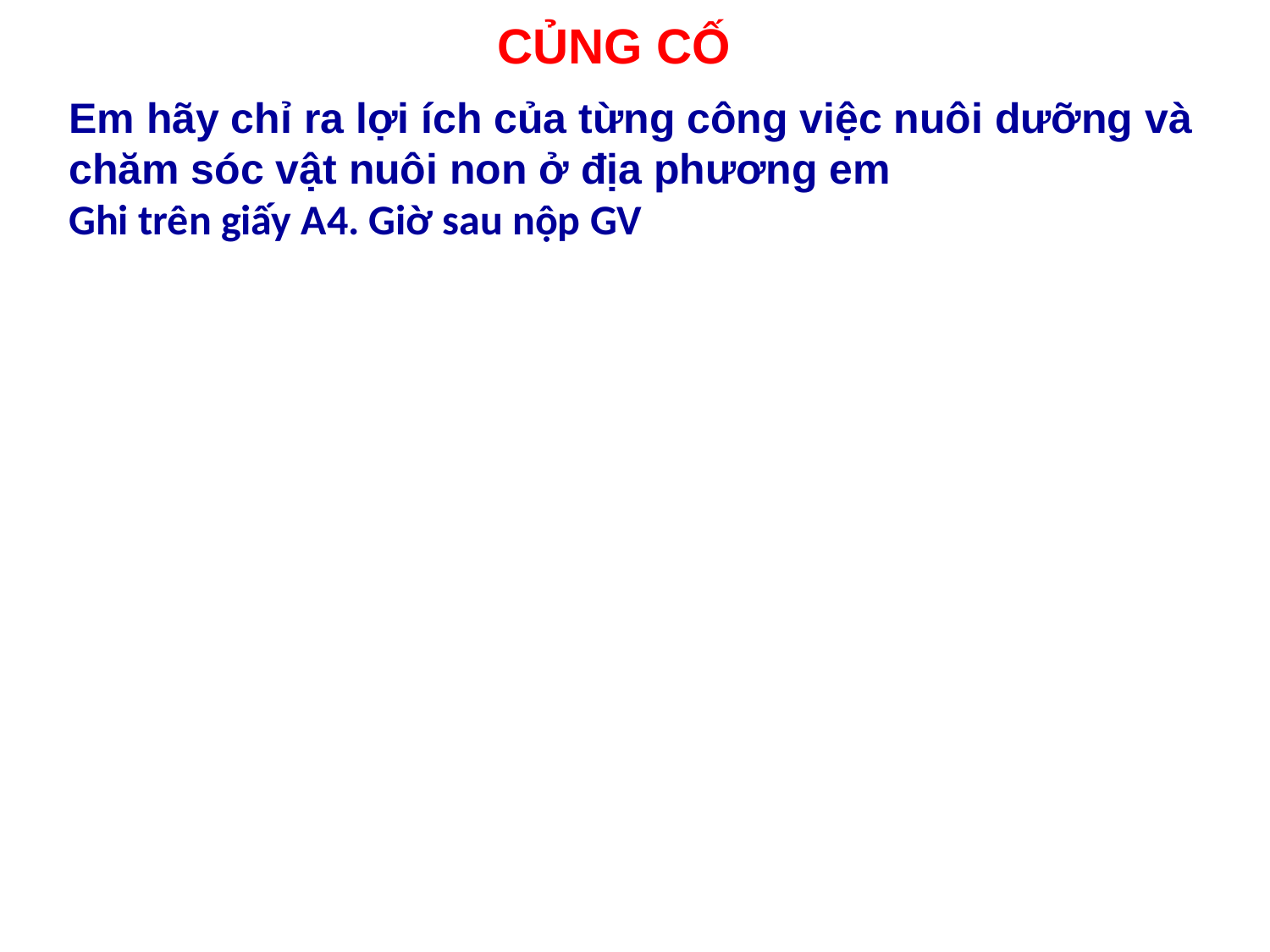

# CỦNG CỐ
Em hãy chỉ ra lợi ích của từng công việc nuôi dưỡng và chăm sóc vật nuôi non ở địa phương em
Ghi trên giấy A4. Giờ sau nộp GV